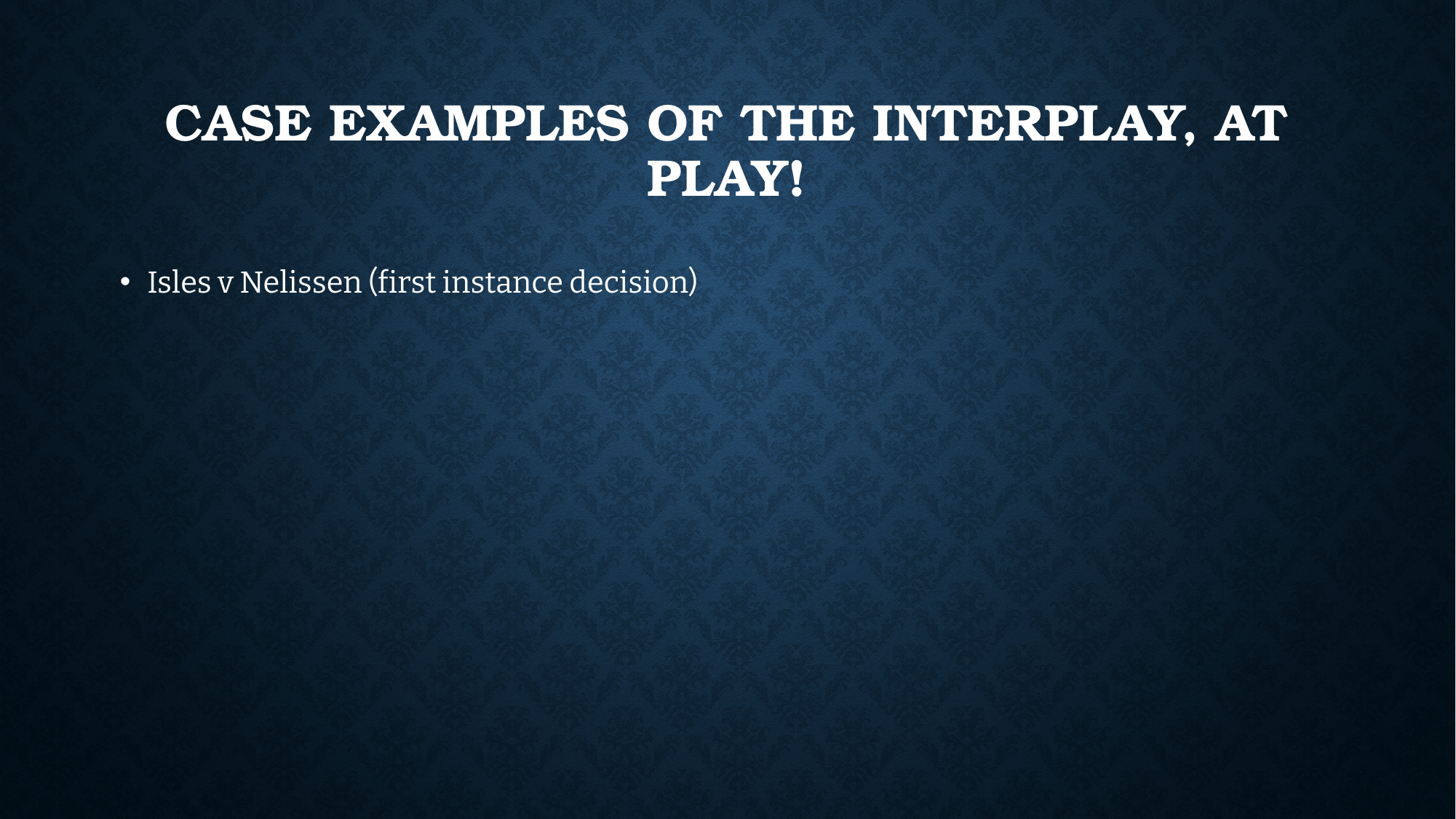

# Case exampleS OF THE INTERPLAY, AT PLAY!
Isles v Nelissen (first instance decision)